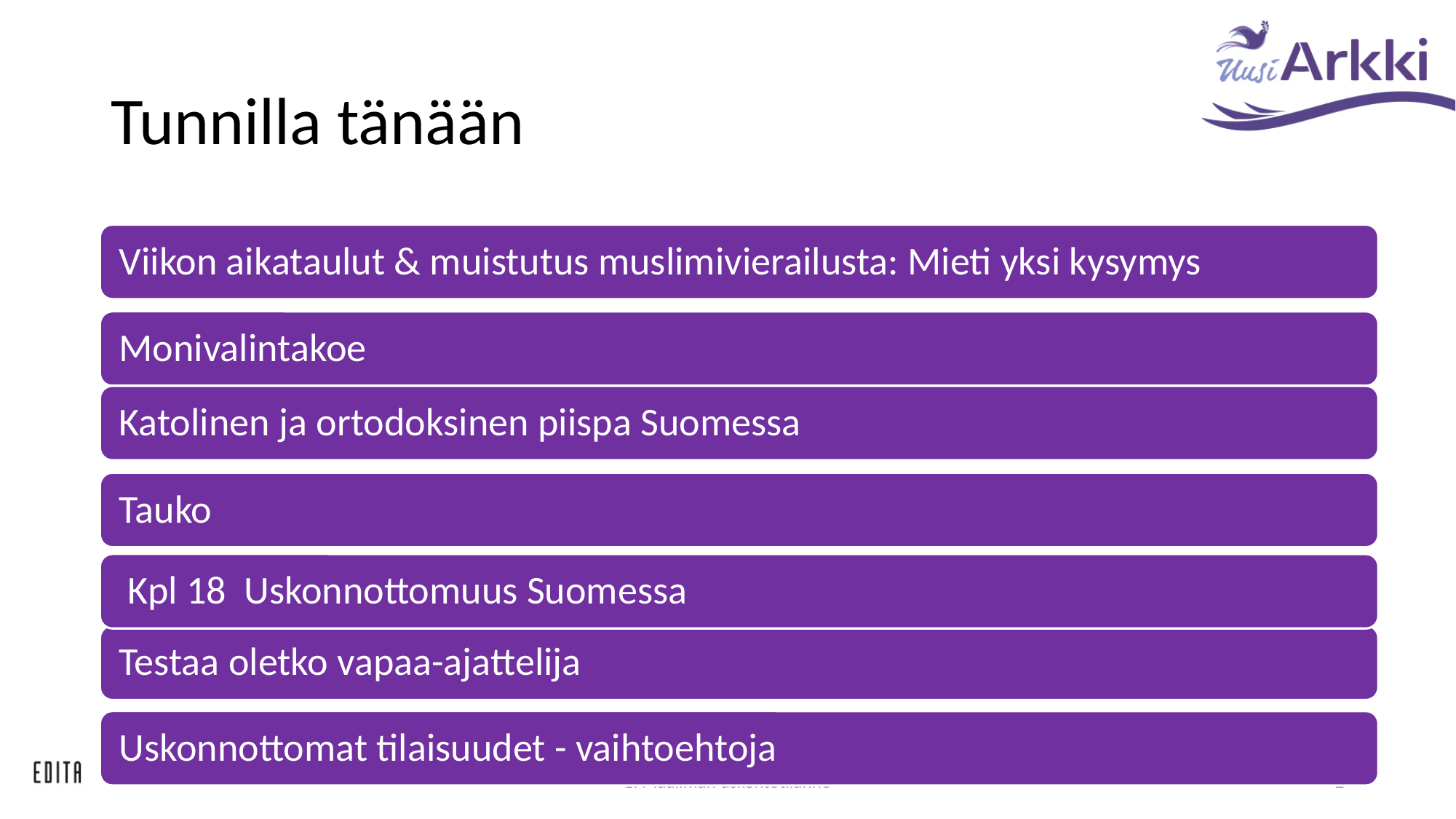

# Tunnilla tänään
Viikon aikataulut & muistutus muslimivierailusta: Mieti yksi kysymys
Monivalintakoe
Katolinen ja ortodoksinen piispa Suomessa
Testaa oletko vapaa-ajattelija
Uskonnottomat tilaisuudet - vaihtoehtoja
 Kpl 18  Uskonnottomuus Suomessa
Tauko
1. Maailman uskontotilanne
2